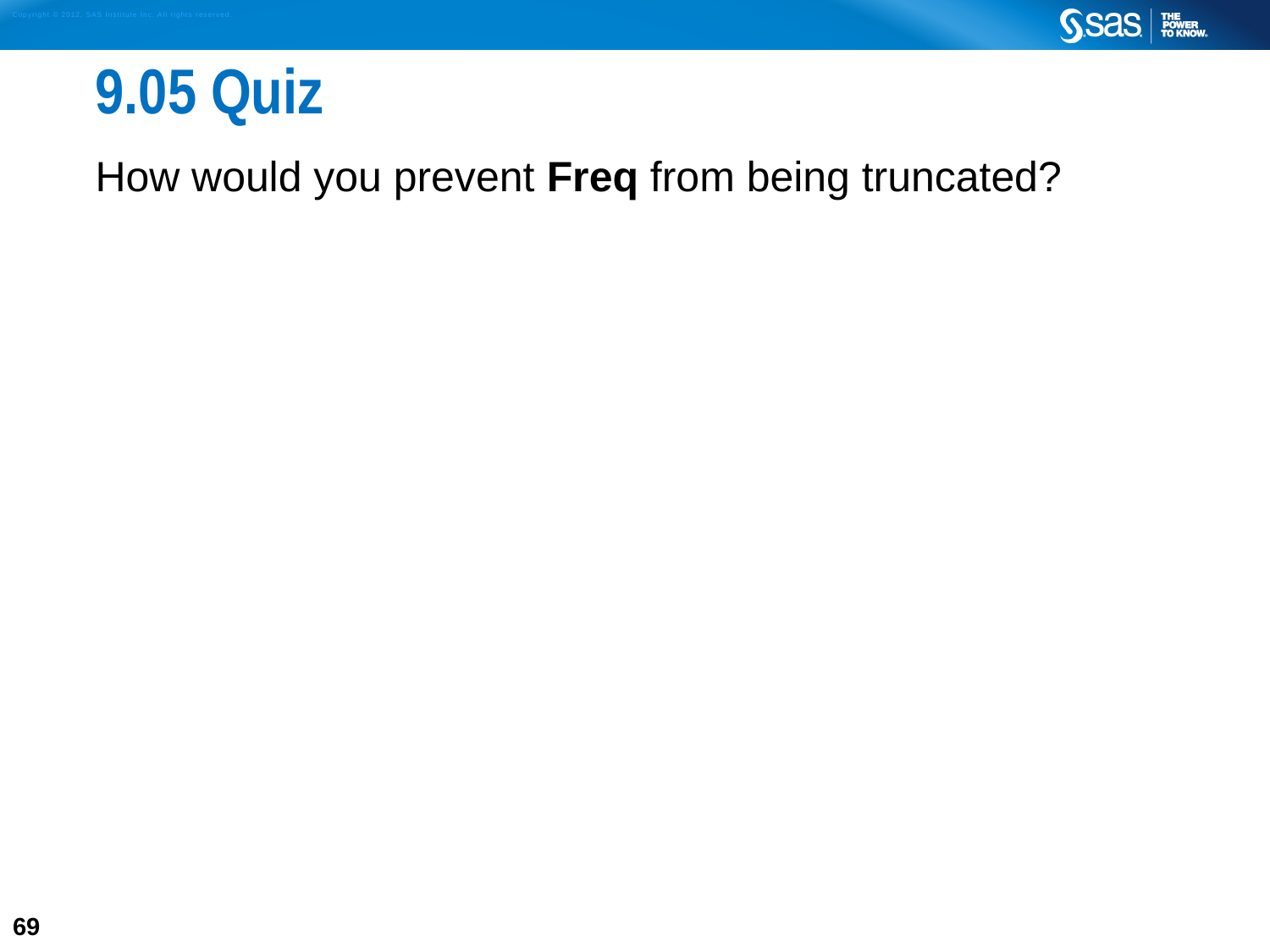

# 9.05 Quiz
How would you prevent Freq from being truncated?
69